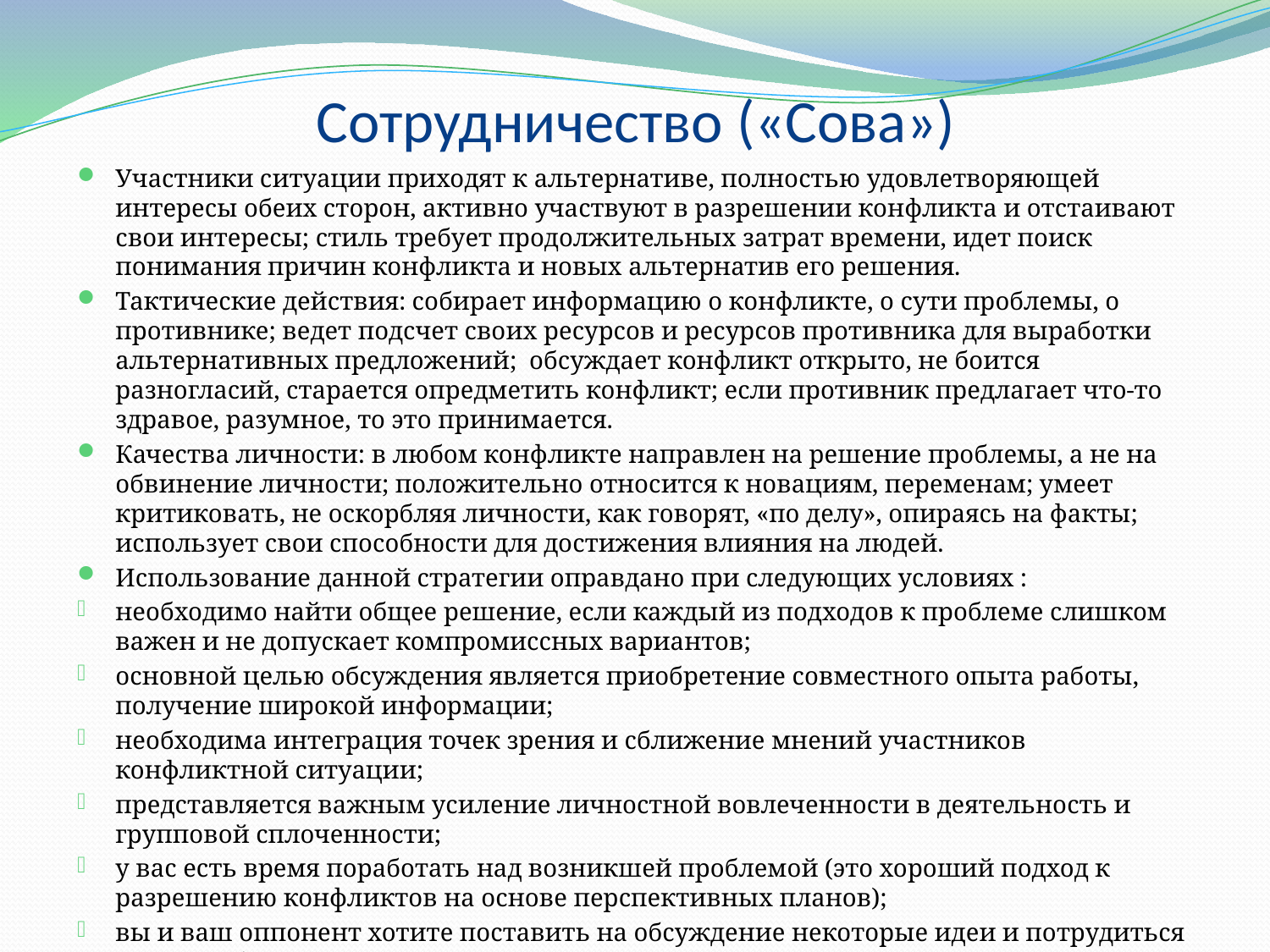

# Сотрудничество («Сова»)
Участники ситуации приходят к альтернативе, полностью удовлетворяющей интересы обеих сторон, активно участвуют в разрешении конфликта и отстаивают свои интересы; стиль требует продолжительных затрат времени, идет поиск понимания причин конфликта и новых альтернатив его решения.
Тактические действия: собирает информацию о конфликте, о сути проблемы, о противнике; ведет подсчет своих ресурсов и ресурсов противника для выработки альтернативных предложений;  обсуждает конфликт открыто, не боится разногласий, старается опредметить конфликт; если противник предлагает что-то здравое, разумное, то это принимается.
Качества личности: в любом конфликте направлен на решение проблемы, а не на обвинение личности; положительно относится к новациям, переменам; умеет критиковать, не оскорбляя личности, как говорят, «по делу», опираясь на факты; использует свои способности для достижения влияния на людей.
Использование данной стратегии оправдано при следующих условиях :
необходимо найти общее решение, если каждый из подходов к проблеме слишком важен и не допускает компромиссных вариантов;
основной целью обсуждения является приобретение совместного опыта работы, получение широкой информации;
необходима интеграция точек зрения и сближение мнений участников конфликтной ситуации;
представляется важным усиление личностной вовлеченности в деятельность и групповой сплоченности;
у вас есть время поработать над возникшей проблемой (это хороший подход к разрешению конфликтов на основе перспективных планов);
вы и ваш оппонент хотите поставить на обсуждение некоторые идеи и потрудиться над выработкой решения.